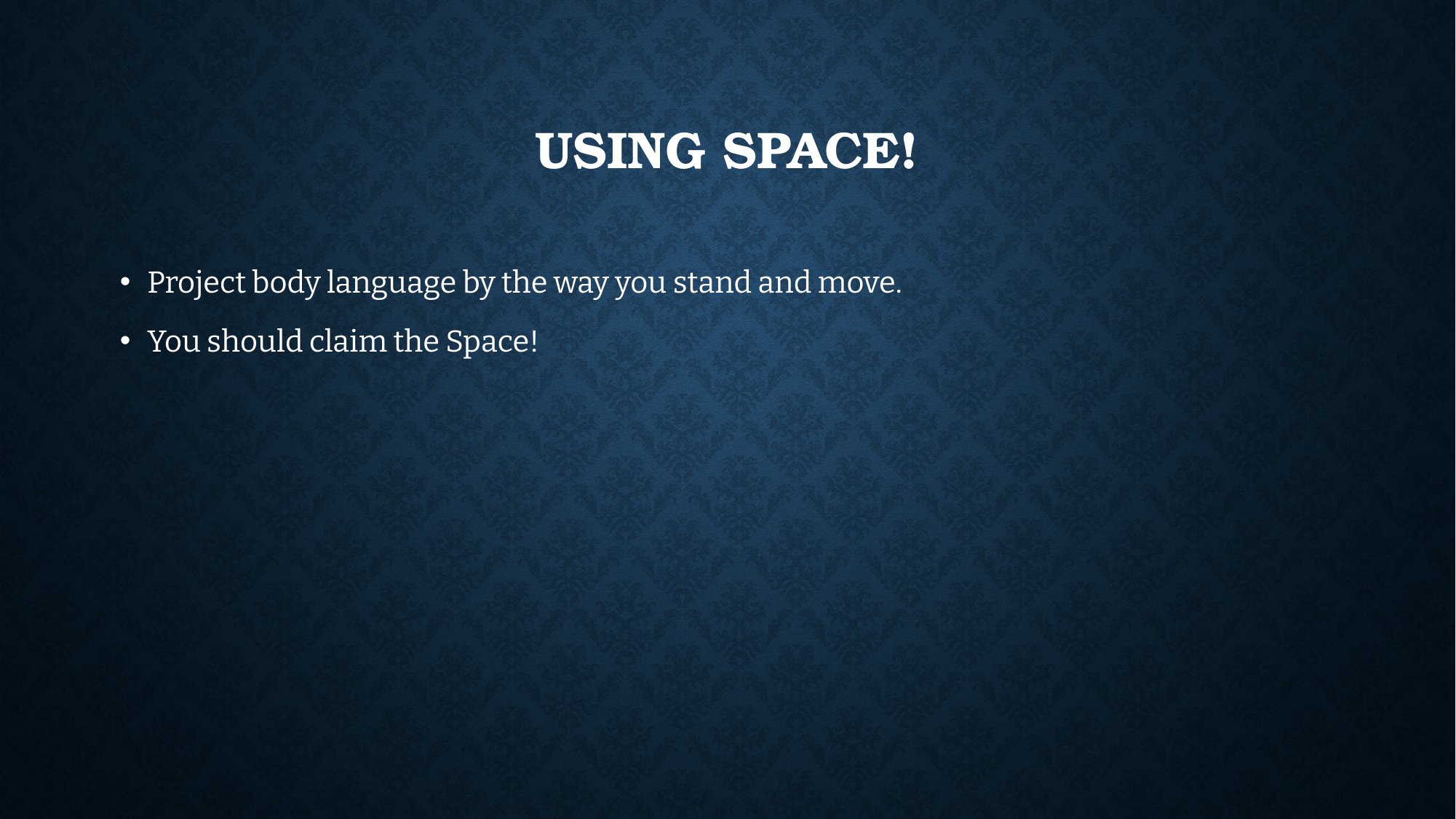

# Using space!
Project body language by the way you stand and move.
You should claim the Space!